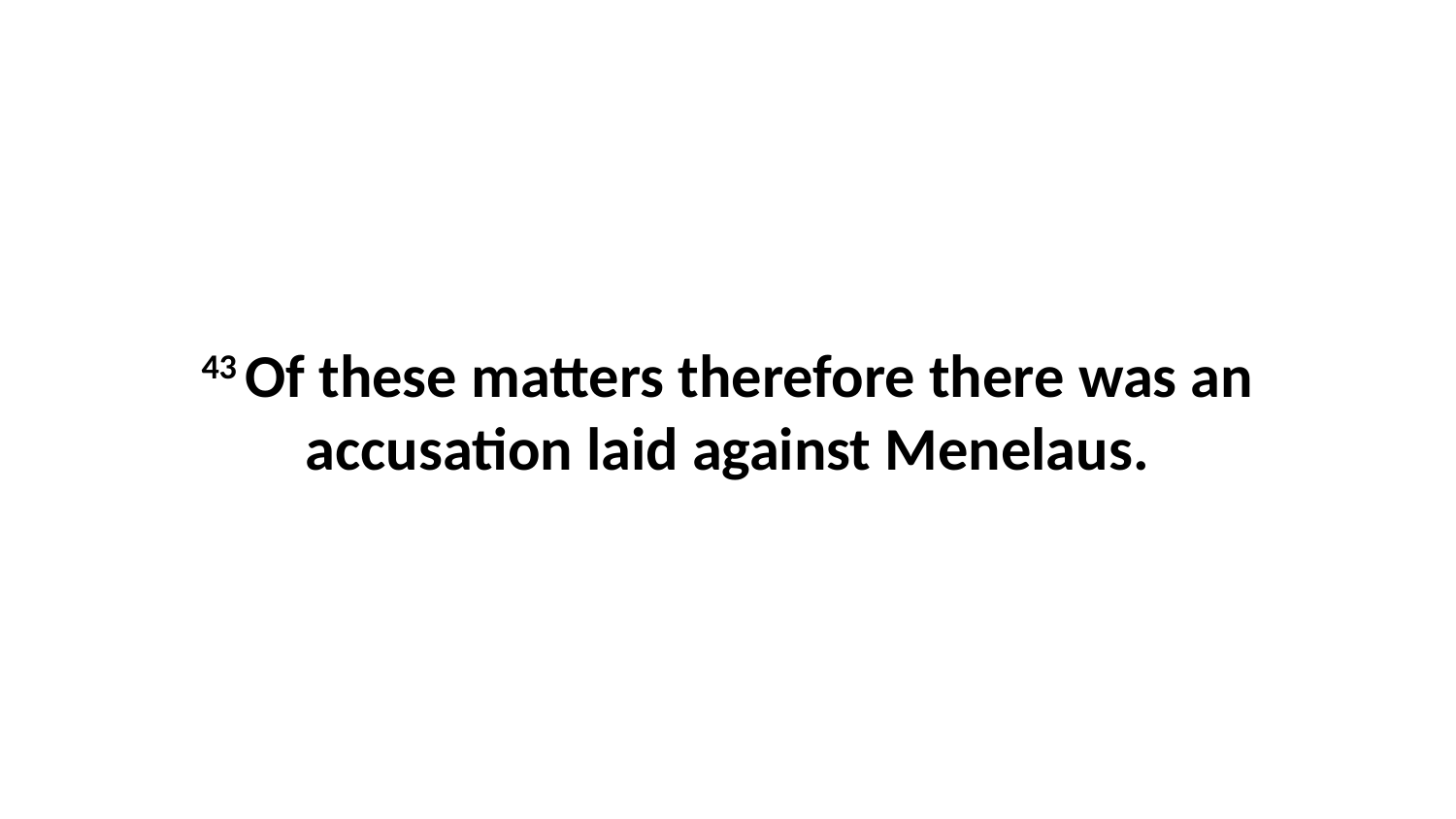

43 Of these matters therefore there was an accusation laid against Menelaus.